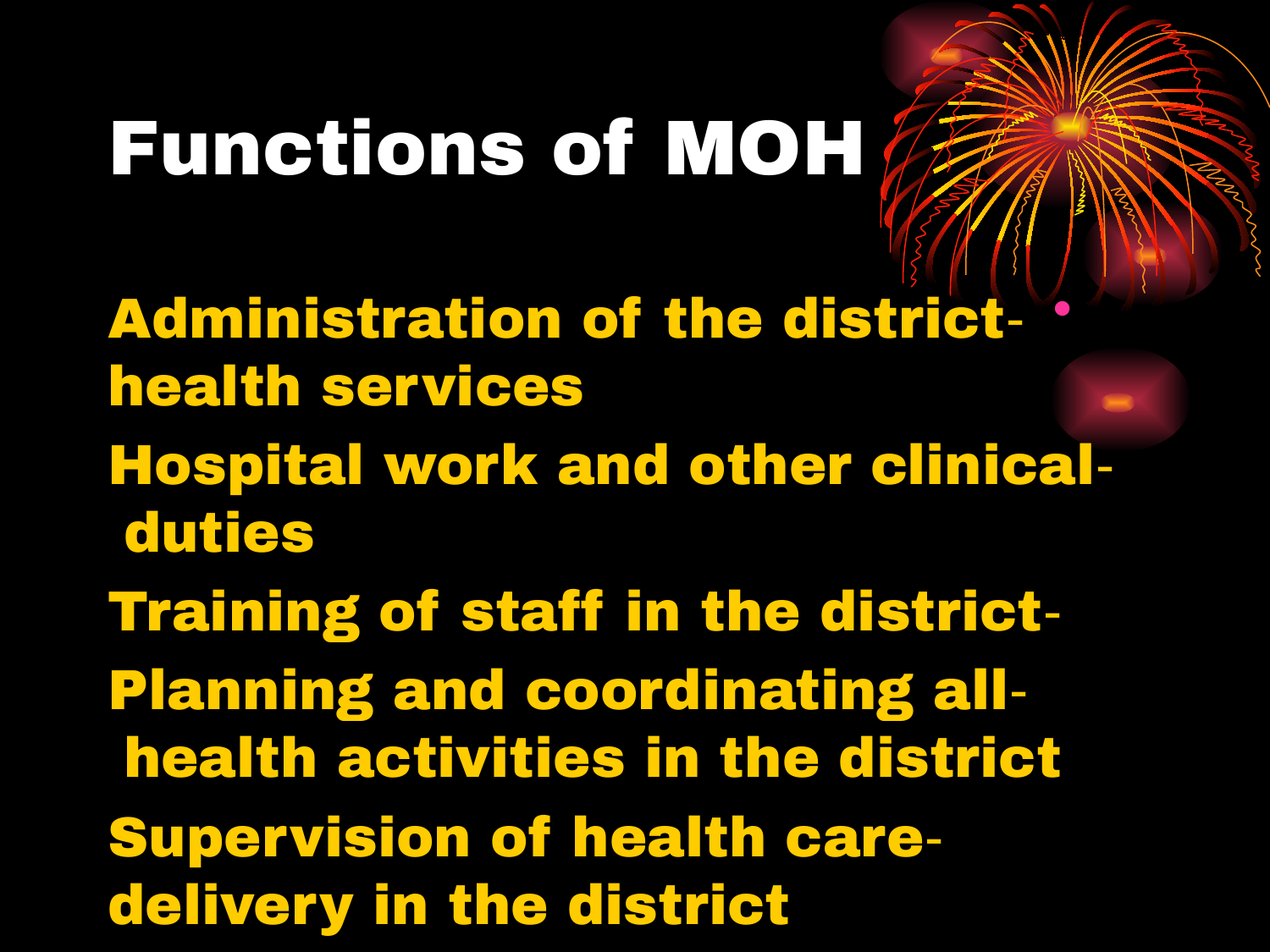

# Functions of MOH
-Administration of the district health services
 -Hospital work and other clinical duties
-Training of staff in the district
 -Planning and coordinating all health activities in the district
-Supervision of health care delivery in the district